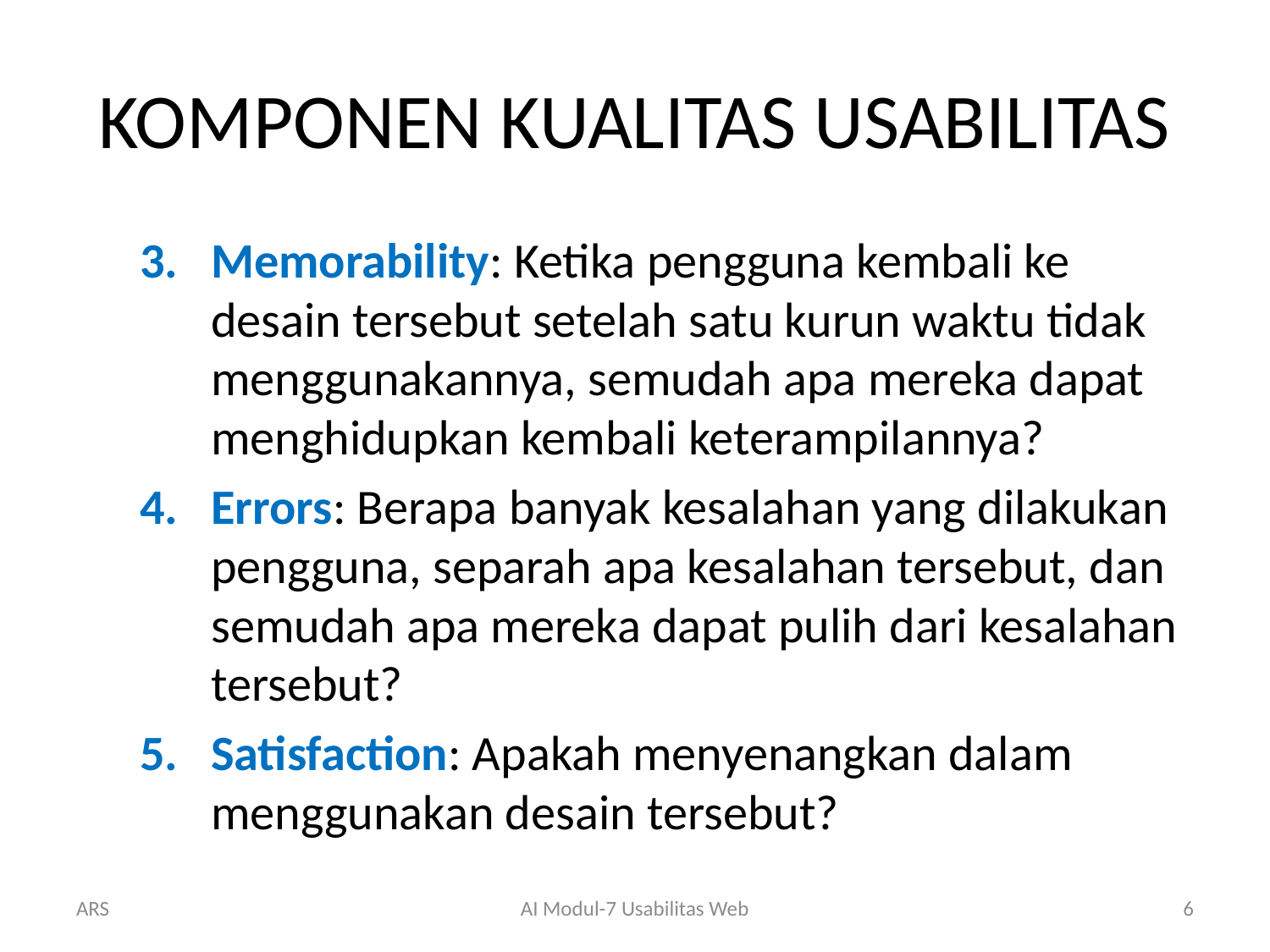

# KOMPONEN KUALITAS USABILITAS
Memorability: Ketika pengguna kembali ke desain tersebut setelah satu kurun waktu tidak menggunakannya, semudah apa mereka dapat menghidupkan kembali keterampilannya?
Errors: Berapa banyak kesalahan yang dilakukan pengguna, separah apa kesalahan tersebut, dan semudah apa mereka dapat pulih dari kesalahan tersebut?
Satisfaction: Apakah menyenangkan dalam menggunakan desain tersebut?

ARS
AI Modul-7 Usabilitas Web
6